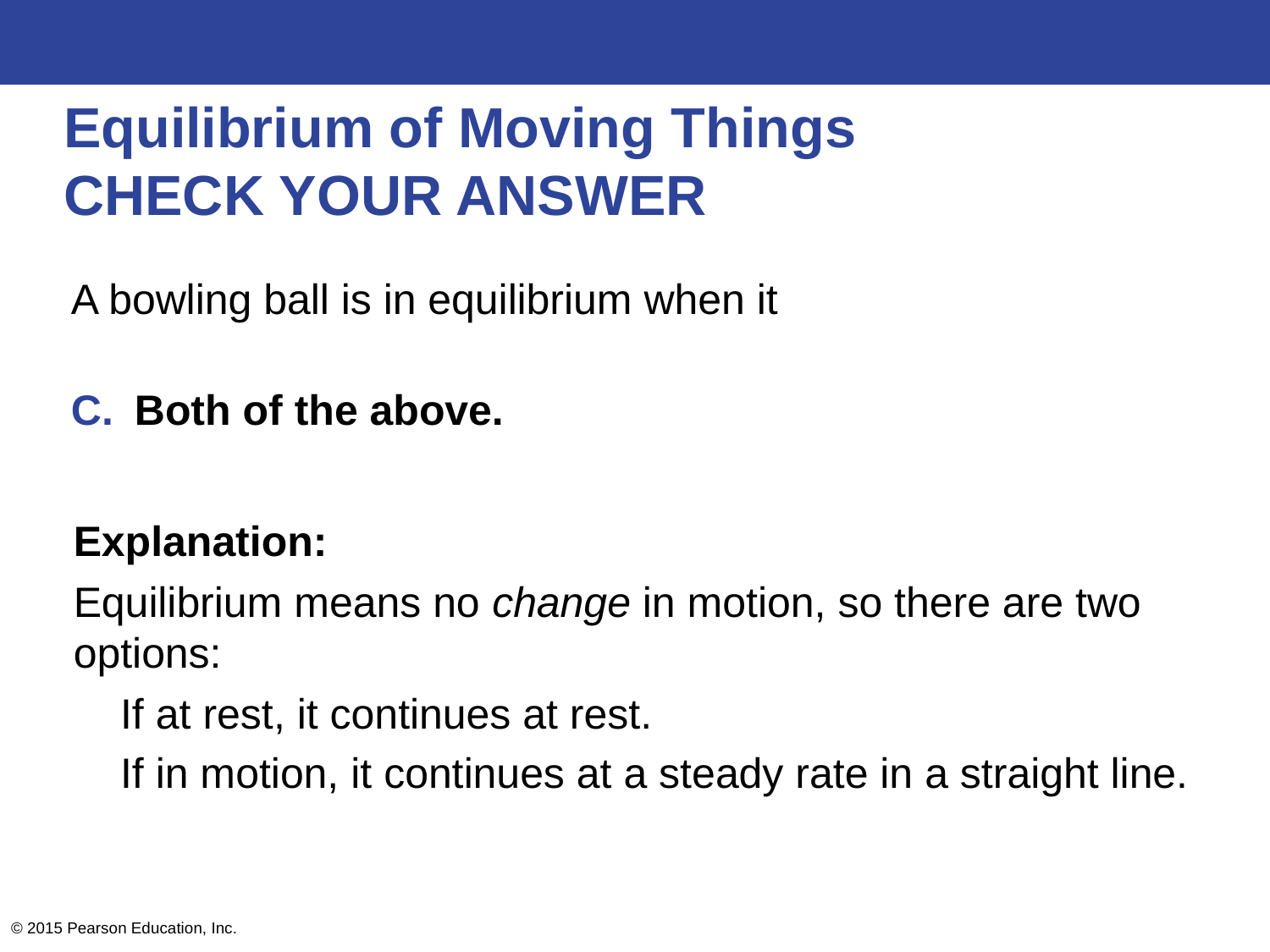

# Equilibrium of Moving Things CHECK YOUR ANSWER
A bowling ball is in equilibrium when it
Both of the above.
Explanation:
Equilibrium means no change in motion, so there are two options:
If at rest, it continues at rest.
If in motion, it continues at a steady rate in a straight line.